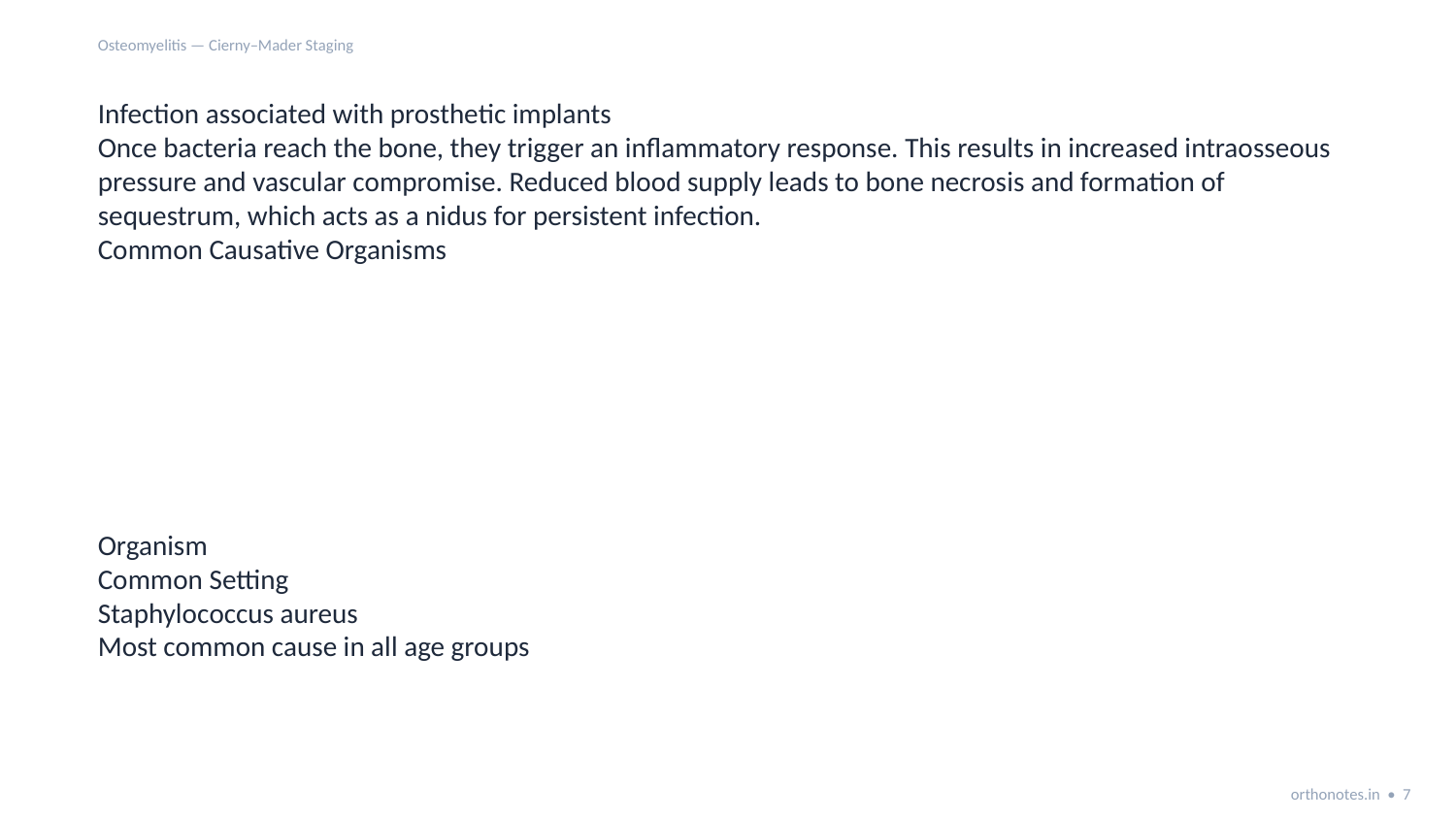

Osteomyelitis — Cierny–Mader Staging
Infection associated with prosthetic implants
Once bacteria reach the bone, they trigger an inflammatory response. This results in increased intraosseous pressure and vascular compromise. Reduced blood supply leads to bone necrosis and formation of sequestrum, which acts as a nidus for persistent infection.
Common Causative Organisms
Organism
Common Setting
Staphylococcus aureus
Most common cause in all age groups
orthonotes.in  •  7